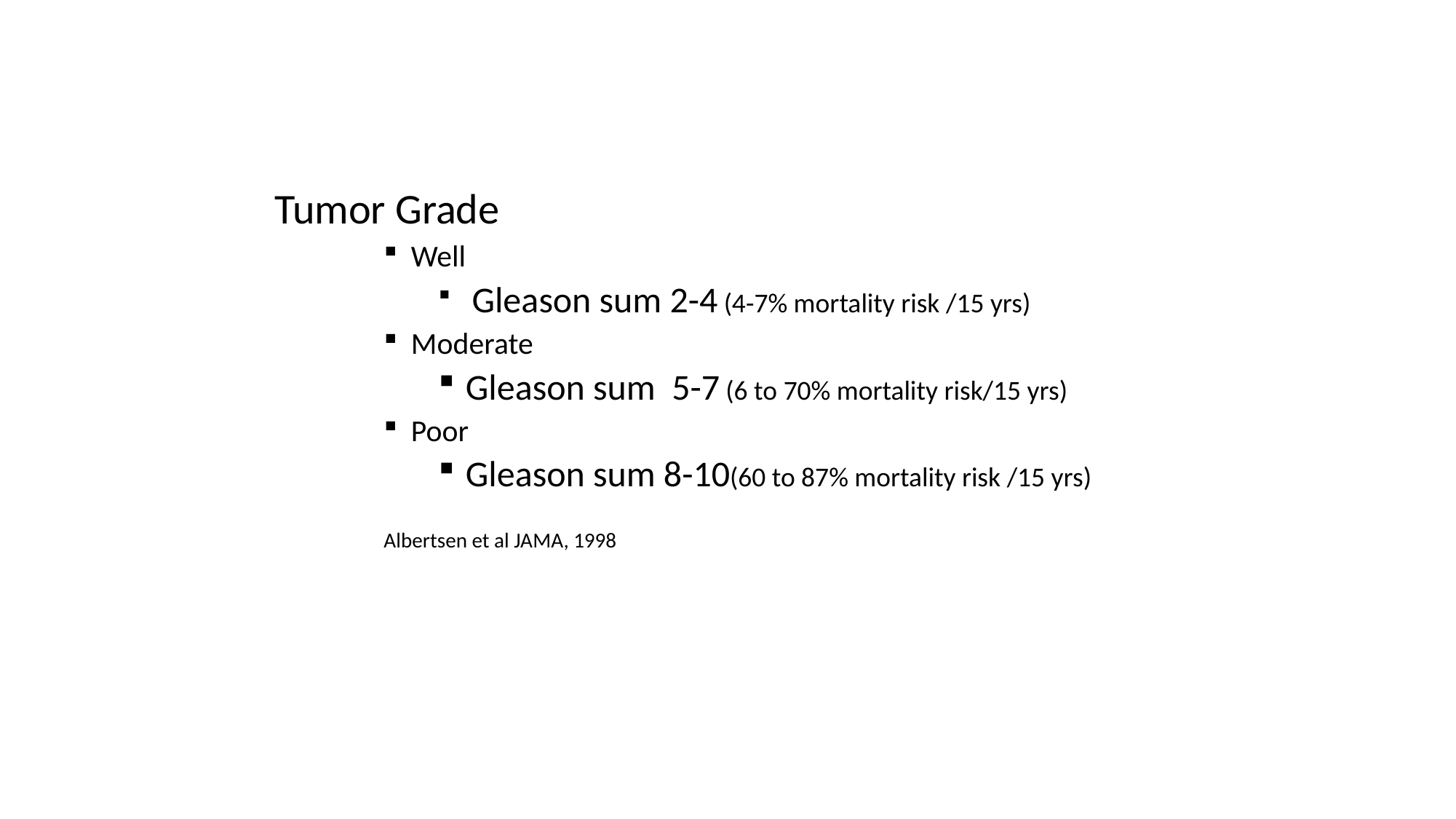

# DEFINITIONS
Tumor Grade
Well
 Gleason sum 2-4 (4-7% mortality risk /15 yrs)
Moderate
Gleason sum  5-7 (6 to 70% mortality risk/15 yrs)
Poor
Gleason sum 8-10(60 to 87% mortality risk /15 yrs)

Albertsen et al JAMA, 1998